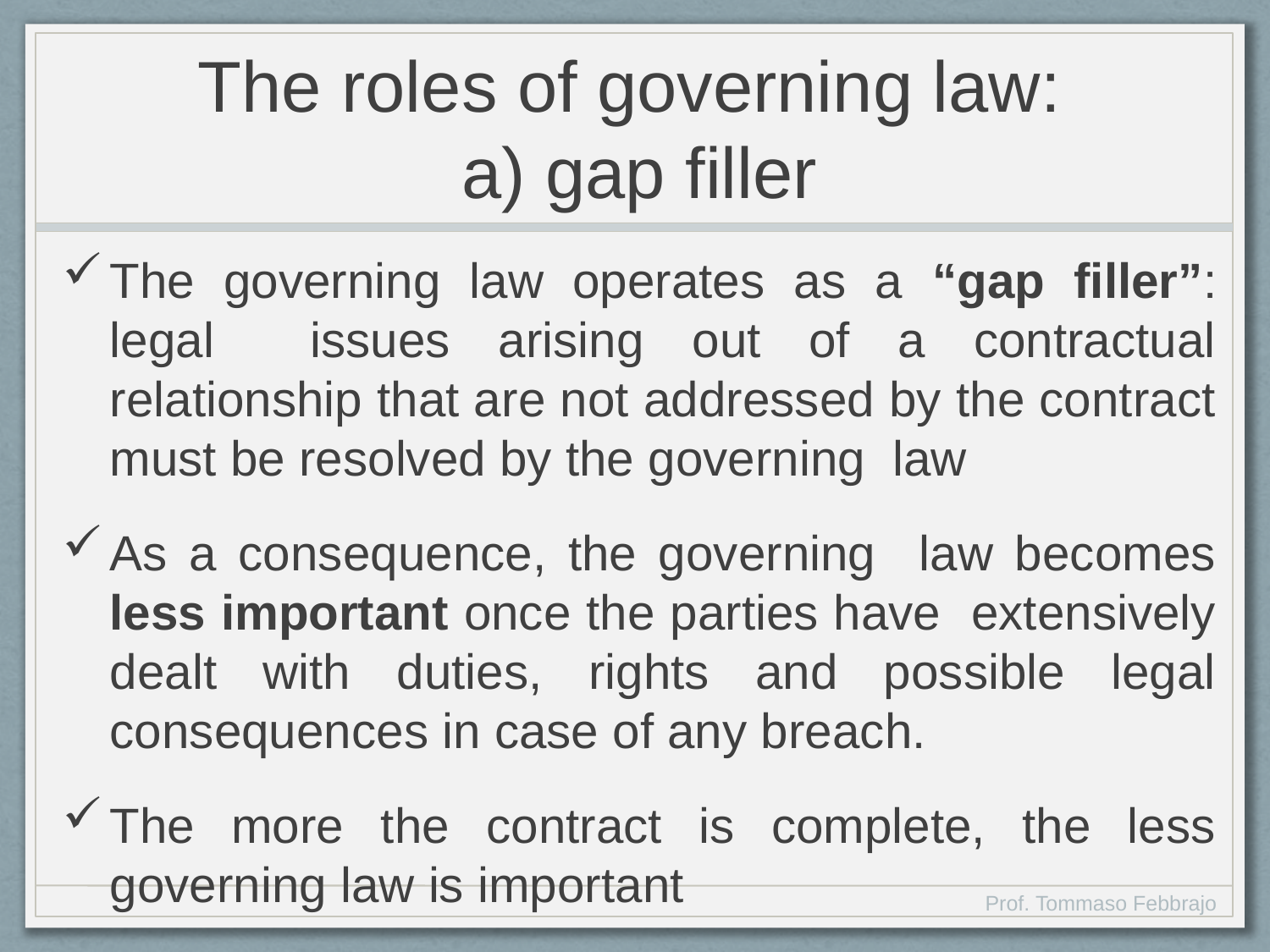

# The roles of governing law: a) gap filler
The governing law operates as a “gap filler”: legal  issues arising out of a contractual relationship that are not addressed by the contract must be resolved by the governing  law
As a consequence, the governing  law becomes less important once the parties have  extensively dealt with duties, rights and possible legal consequences in case of any breach.
The more the contract is complete, the less governing law is important
Prof. Tommaso Febbrajo